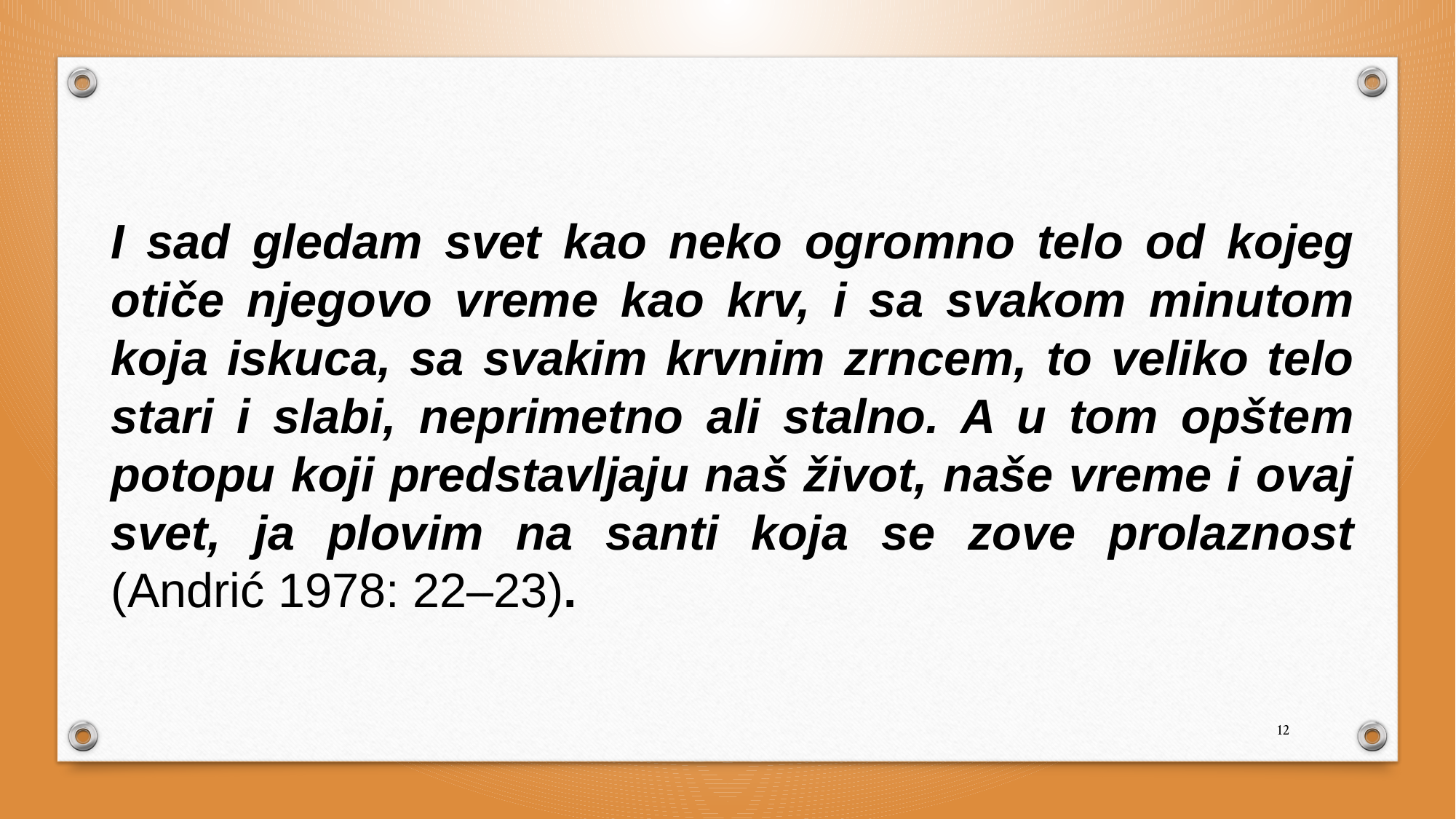

I sad gledam svet kao neko ogromno telo od kojeg otiče njegovo vreme kao krv, i sa svakom minutom koja iskuca, sa svakim krvnim zrncem, to veliko telo stari i slabi, neprimetno ali stalno. A u tom opštem potopu koji predstavljaju naš život, naše vreme i ovaj svet, ja plovim na santi koja se zove prolaznost (Andrić 1978: 22–23).
12